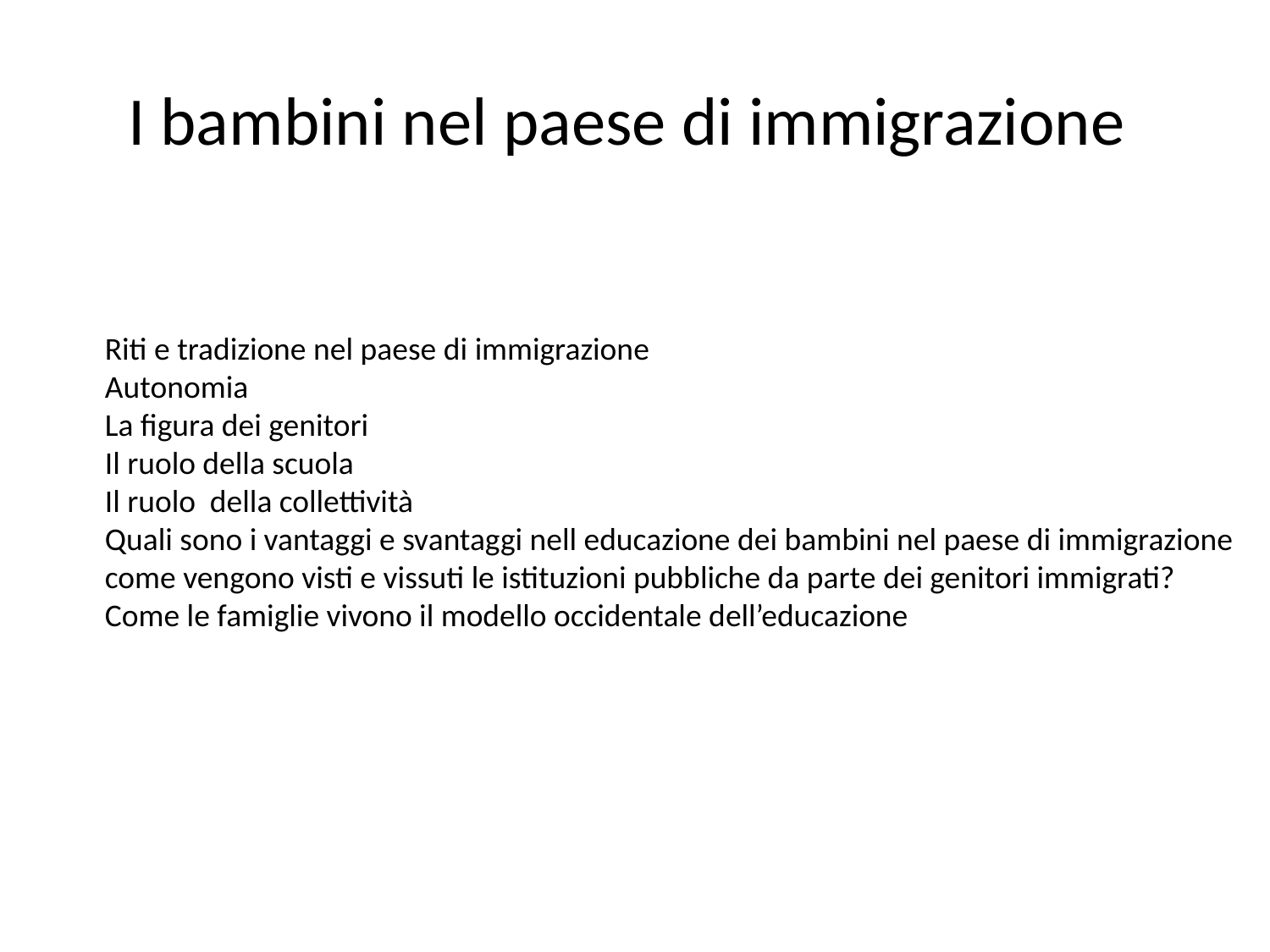

# I bambini nel paese di immigrazione
Riti e tradizione nel paese di immigrazione
Autonomia
La figura dei genitori
Il ruolo della scuola
Il ruolo  della collettività
Quali sono i vantaggi e svantaggi nell educazione dei bambini nel paese di immigrazione come vengono visti e vissuti le istituzioni pubbliche da parte dei genitori immigrati?
Come le famiglie vivono il modello occidentale dell’educazione